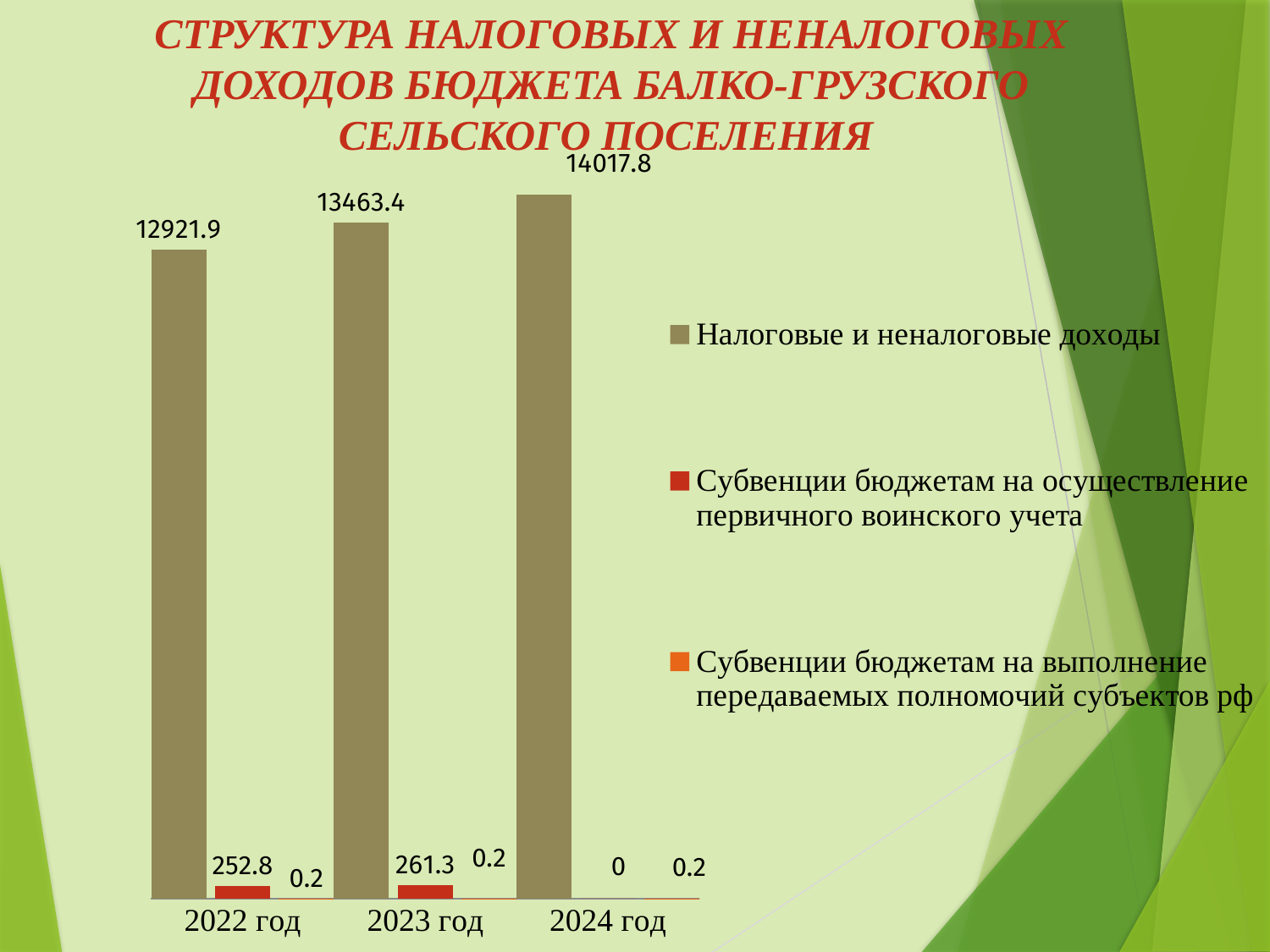

### Chart

| Category | Налоговые и неналоговые доходы | Субвенции бюджетам на осуществление первичного воинского учета | Субвенции бюджетам на выполнение передаваемых полномочий субъектов рф |
|---|---|---|---|
| 2022 год | 12921.9 | 252.8 | 0.2 |
| 2023 год | 13463.4 | 261.3 | 0.2 |
| 2024 год | 14017.8 | 0.0 | 0.2 |
# СТРУКТУРА НАЛОГОВЫХ И НЕНАЛОГОВЫХ ДОХОДОВ БЮДЖЕТА БАЛКО-ГРУЗСКОГО СЕЛЬСКОГО ПОСЕЛЕНИЯ